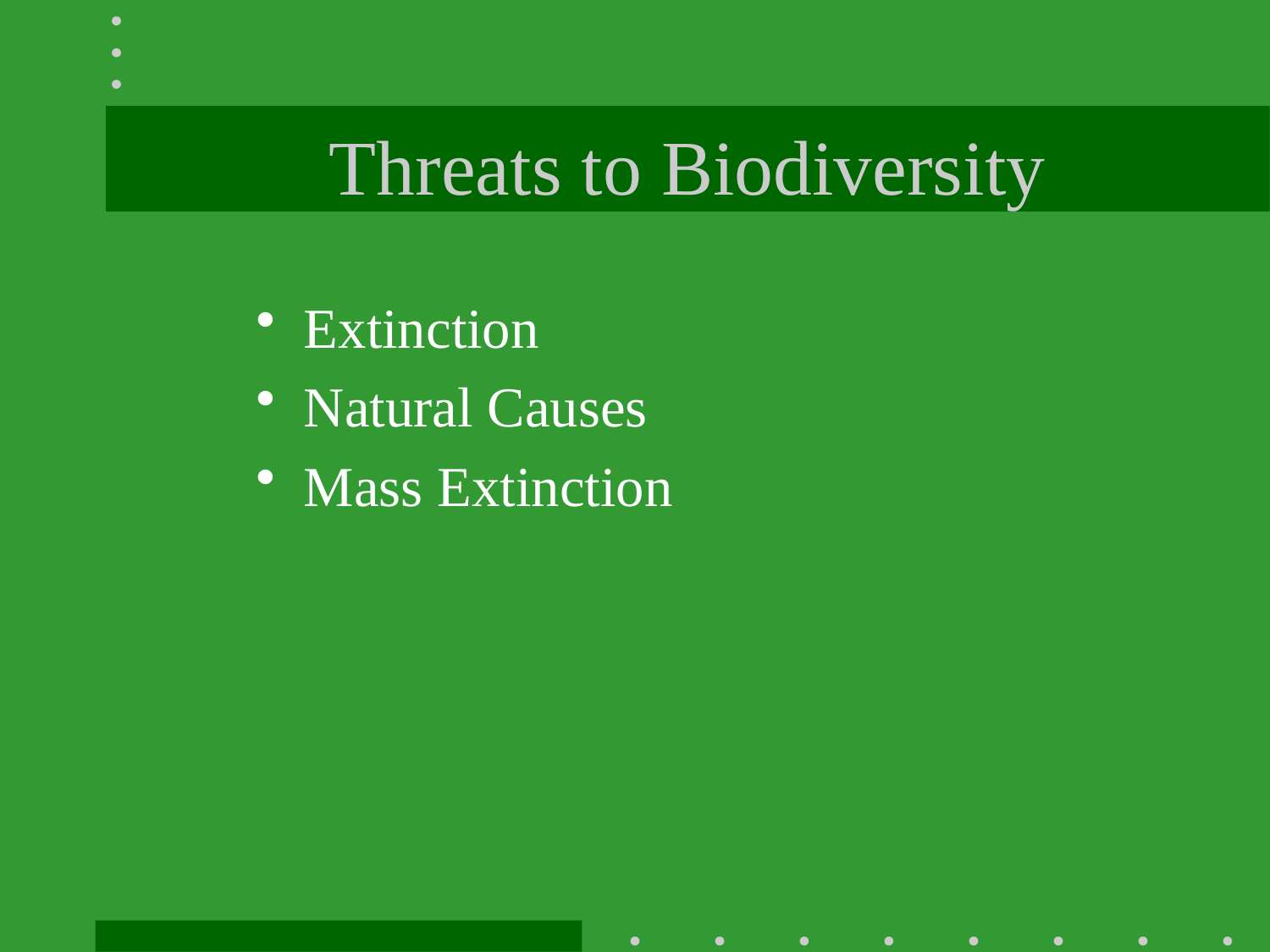

# Threats to Biodiversity
Extinction
Natural Causes
Mass Extinction